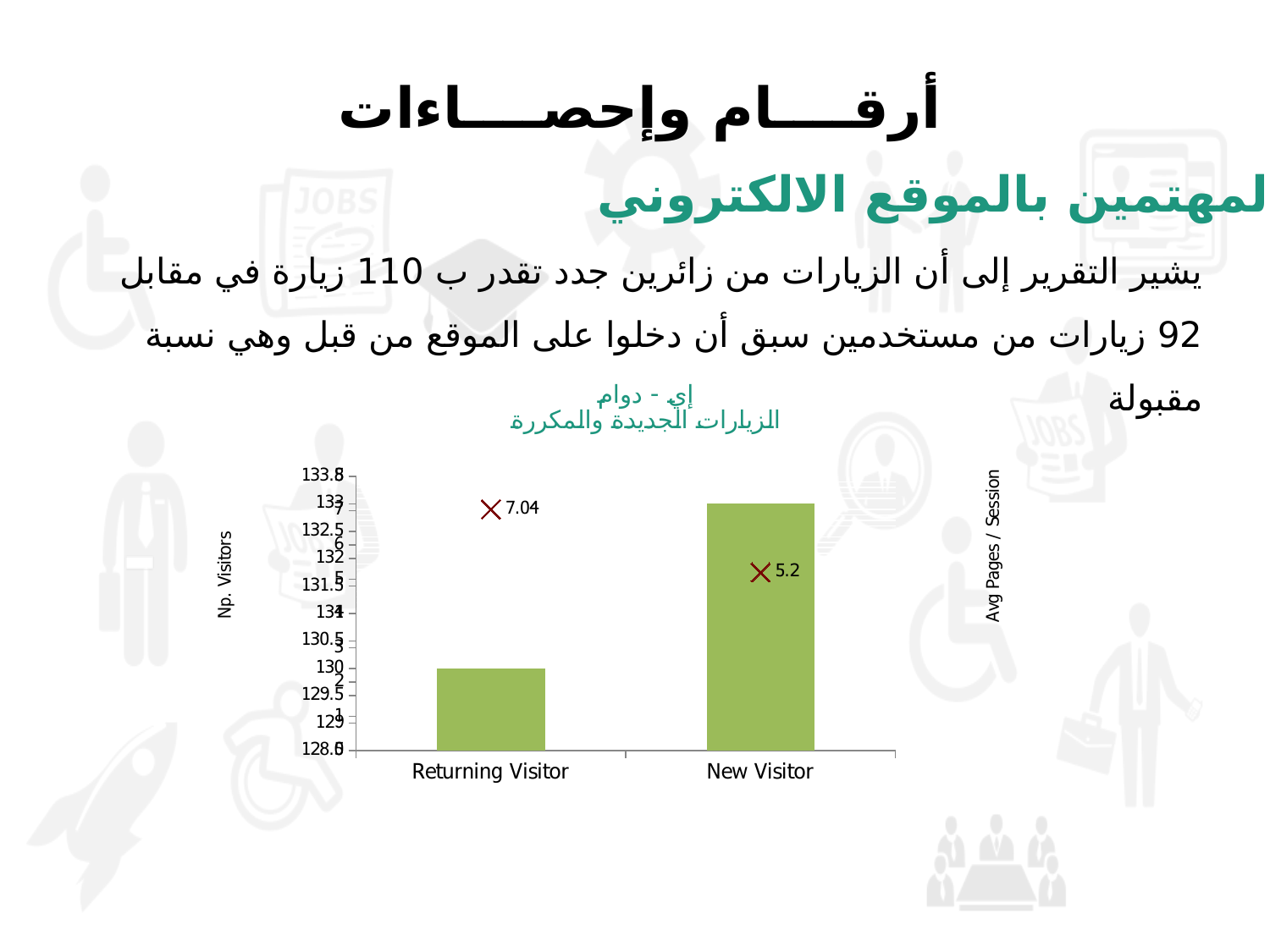

# أرقــــام وإحصــــاءات
المهتمين بالموقع الالكتروني
يشير التقرير إلى أن الزيارات من زائرين جدد تقدر ب 110 زيارة في مقابل 92 زيارات من مستخدمين سبق أن دخلوا على الموقع من قبل وهي نسبة مقبولة

### Chart: إي - دوام
الزيارات الجديدة والمكررة

| Category | New Visitor | Pages / Session  |
|---|---|---|
| New Visitor | 133.0 | 5.2 |
| Returning Visitor | 130.0 | 7.04 |